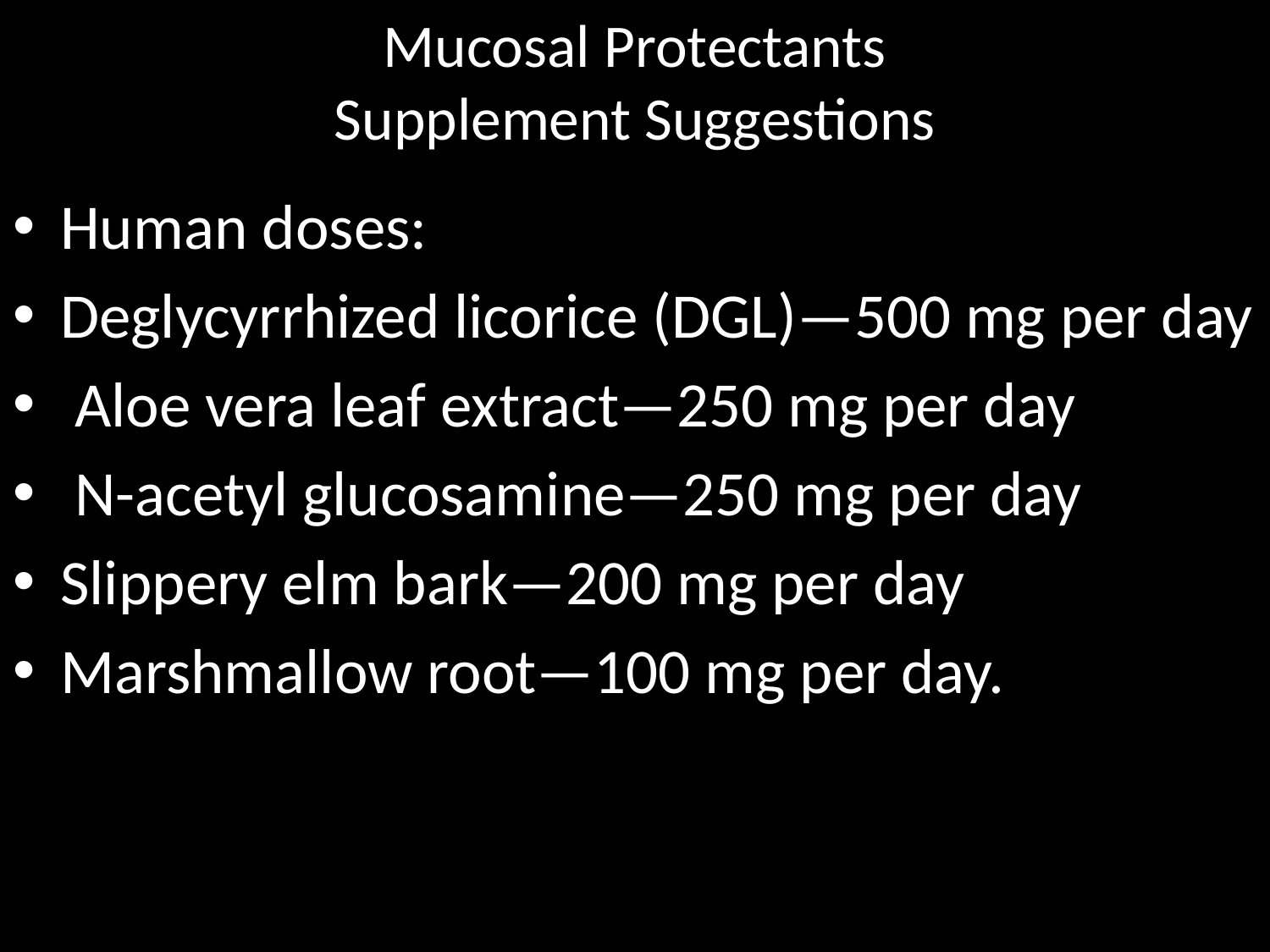

# Mucosal Protectants Supplement Suggestions
Human doses:
Deglycyrrhized licorice (DGL)—500 mg per day
 Aloe vera leaf extract—250 mg per day
 N-acetyl glucosamine—250 mg per day
Slippery elm bark—200 mg per day
Marshmallow root—100 mg per day.